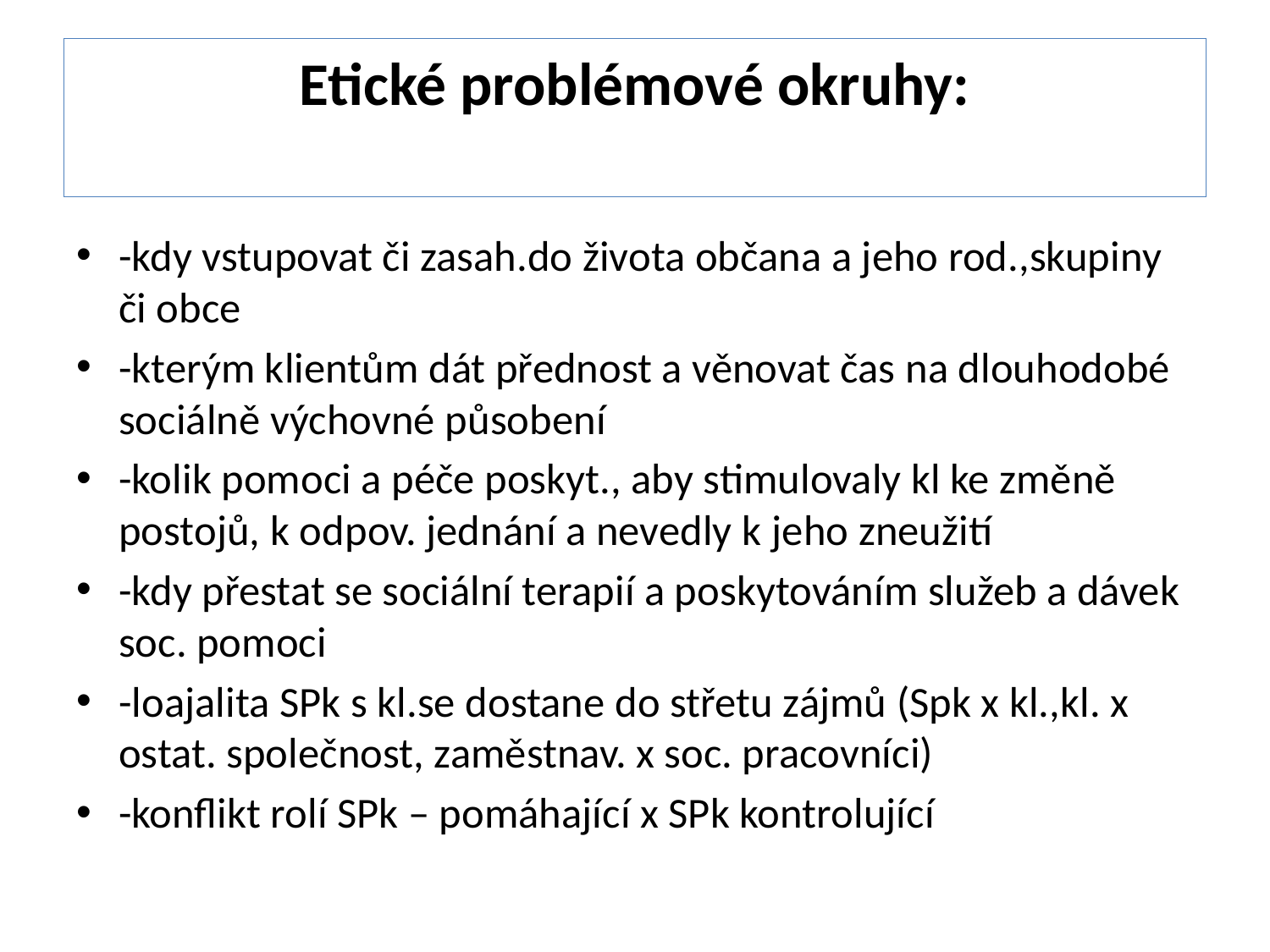

# Etické problémové okruhy:
-kdy vstupovat či zasah.do života občana a jeho rod.,skupiny či obce
-kterým klientům dát přednost a věnovat čas na dlouhodobé sociálně výchovné působení
-kolik pomoci a péče poskyt., aby stimulovaly kl ke změně postojů, k odpov. jednání a nevedly k jeho zneužití
-kdy přestat se sociální terapií a poskytováním služeb a dávek soc. pomoci
-loajalita SPk s kl.se dostane do střetu zájmů (Spk x kl.,kl. x ostat. společnost, zaměstnav. x soc. pracovníci)
-konflikt rolí SPk – pomáhající x SPk kontrolující